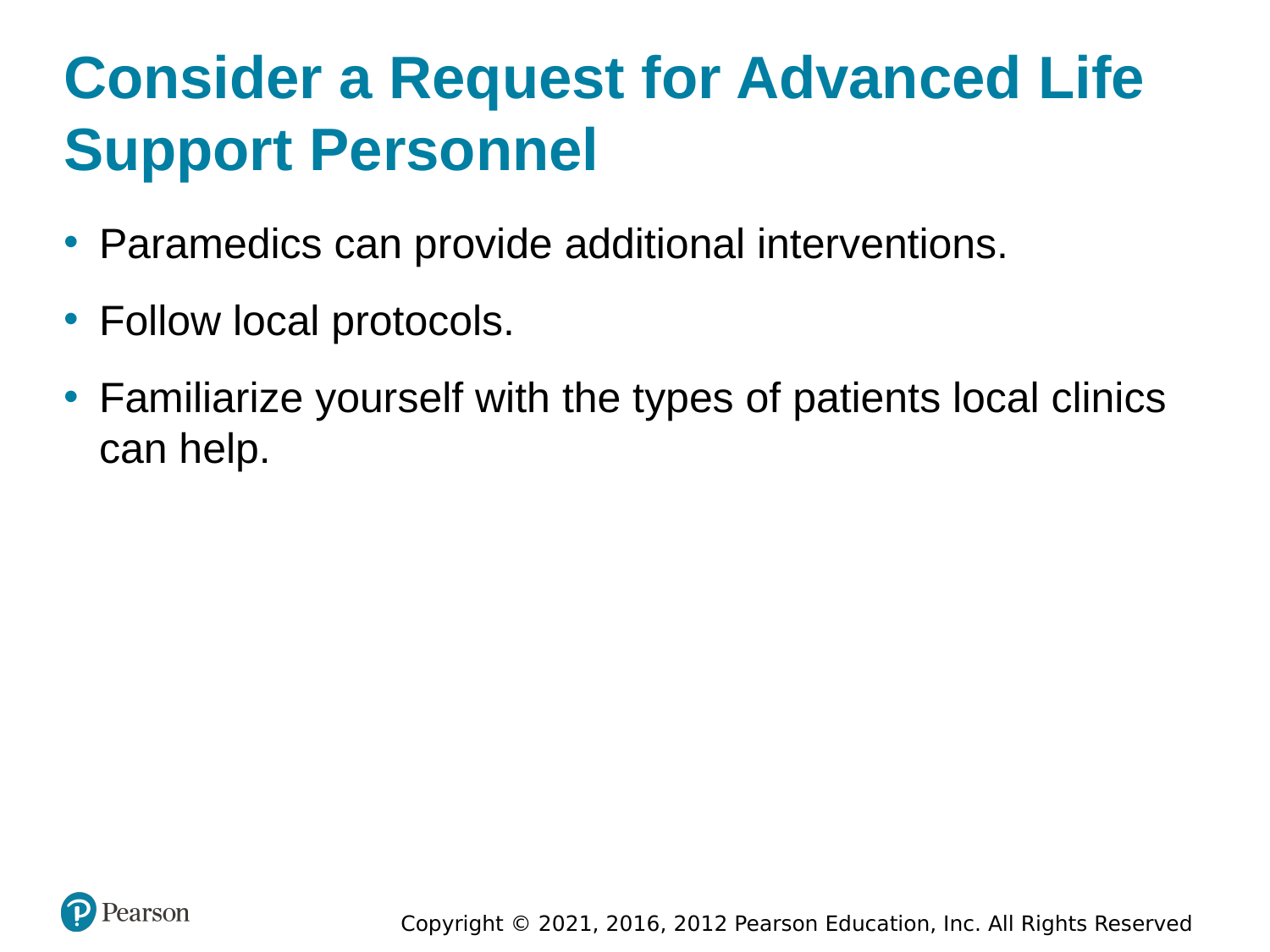

# Consider a Request for Advanced Life Support Personnel
Paramedics can provide additional interventions.
Follow local protocols.
Familiarize yourself with the types of patients local clinics can help.